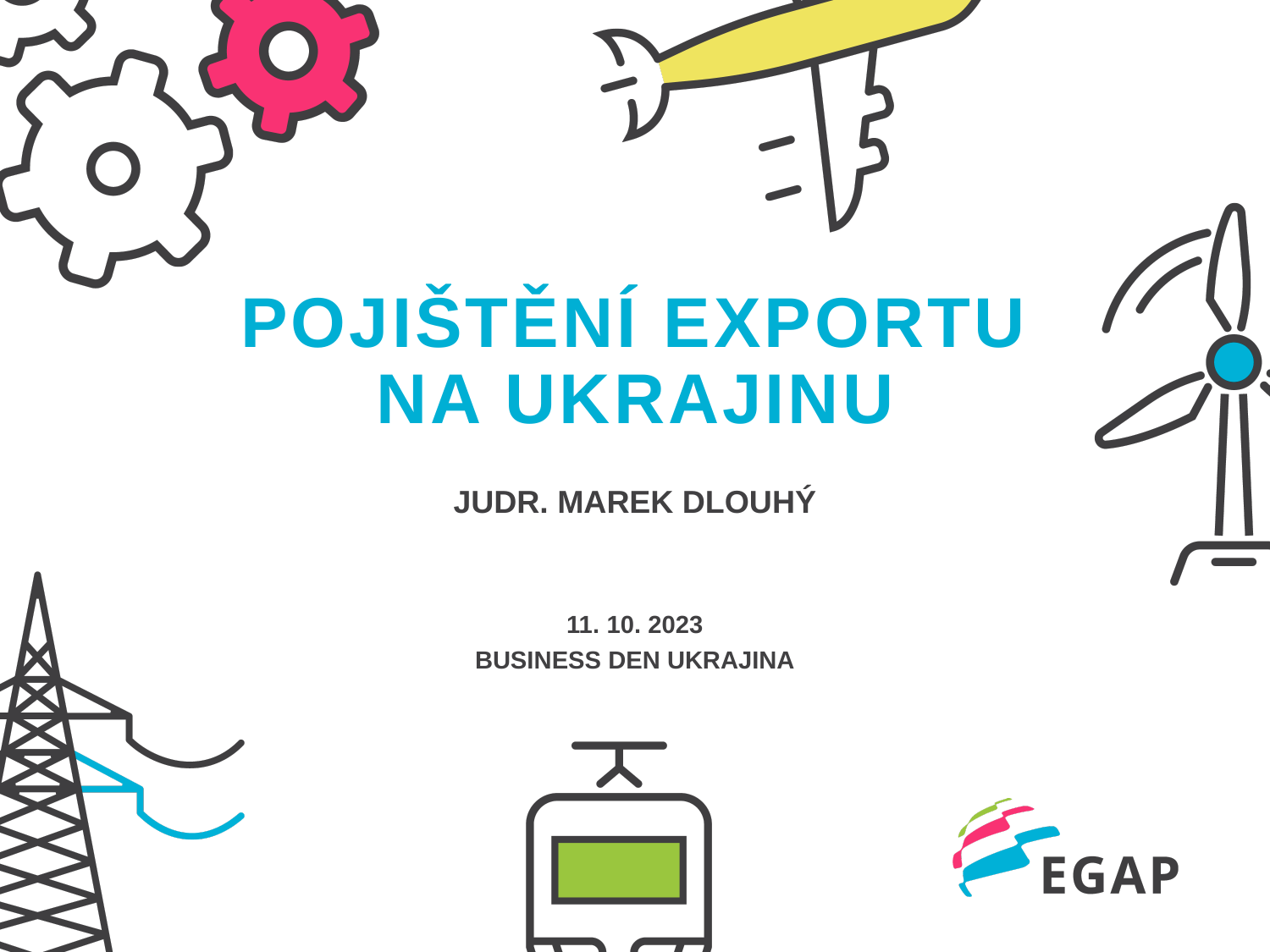

Pojištění Exportu na Ukrajinu
JUDr. MAREK DLOUHÝ
11. 10. 2023
BUSINESS DEN UKRAJINA